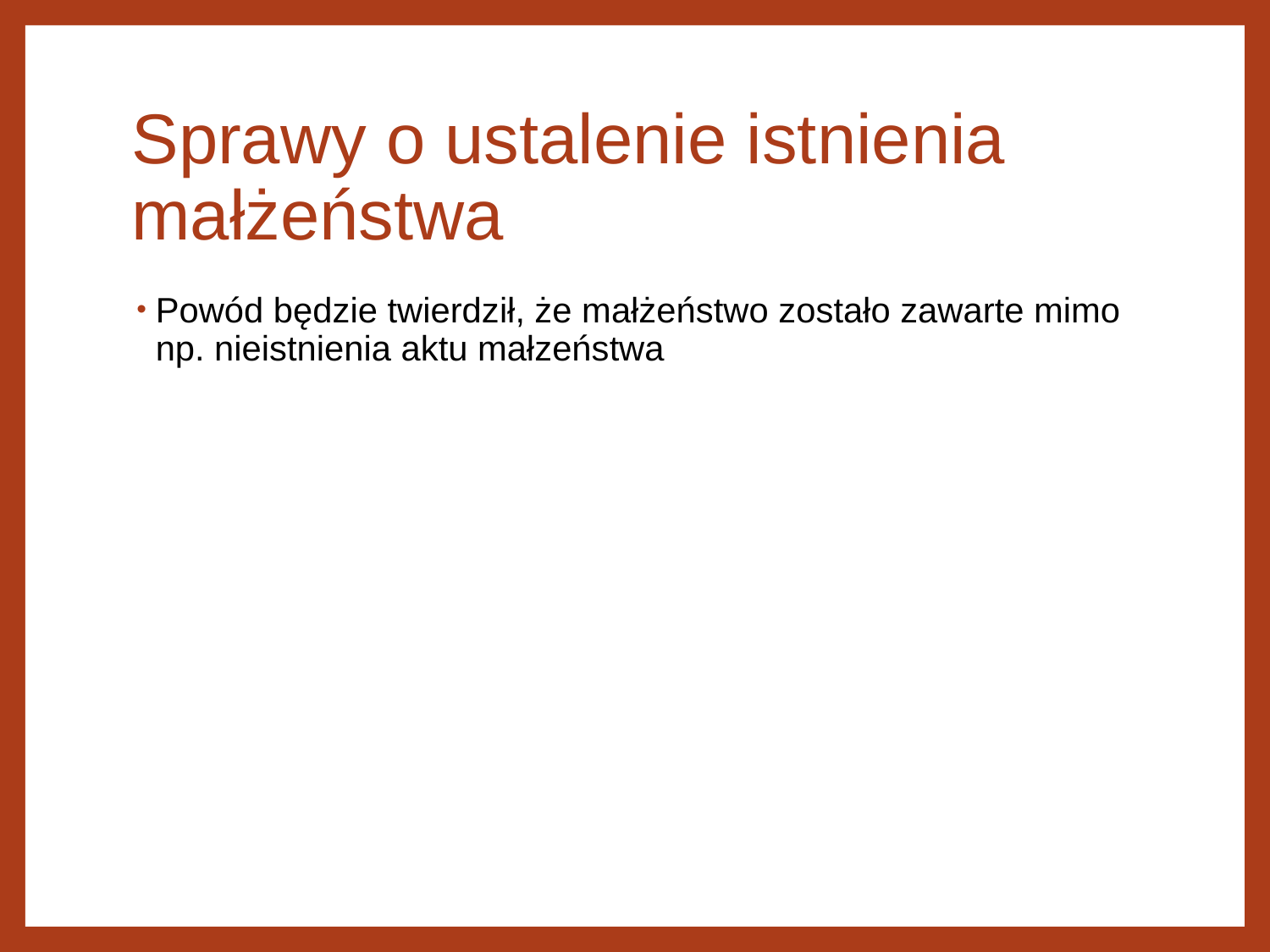

# Sprawy o ustalenie istnienia małżeństwa
Powód będzie twierdził, że małżeństwo zostało zawarte mimo np. nieistnienia aktu małzeństwa